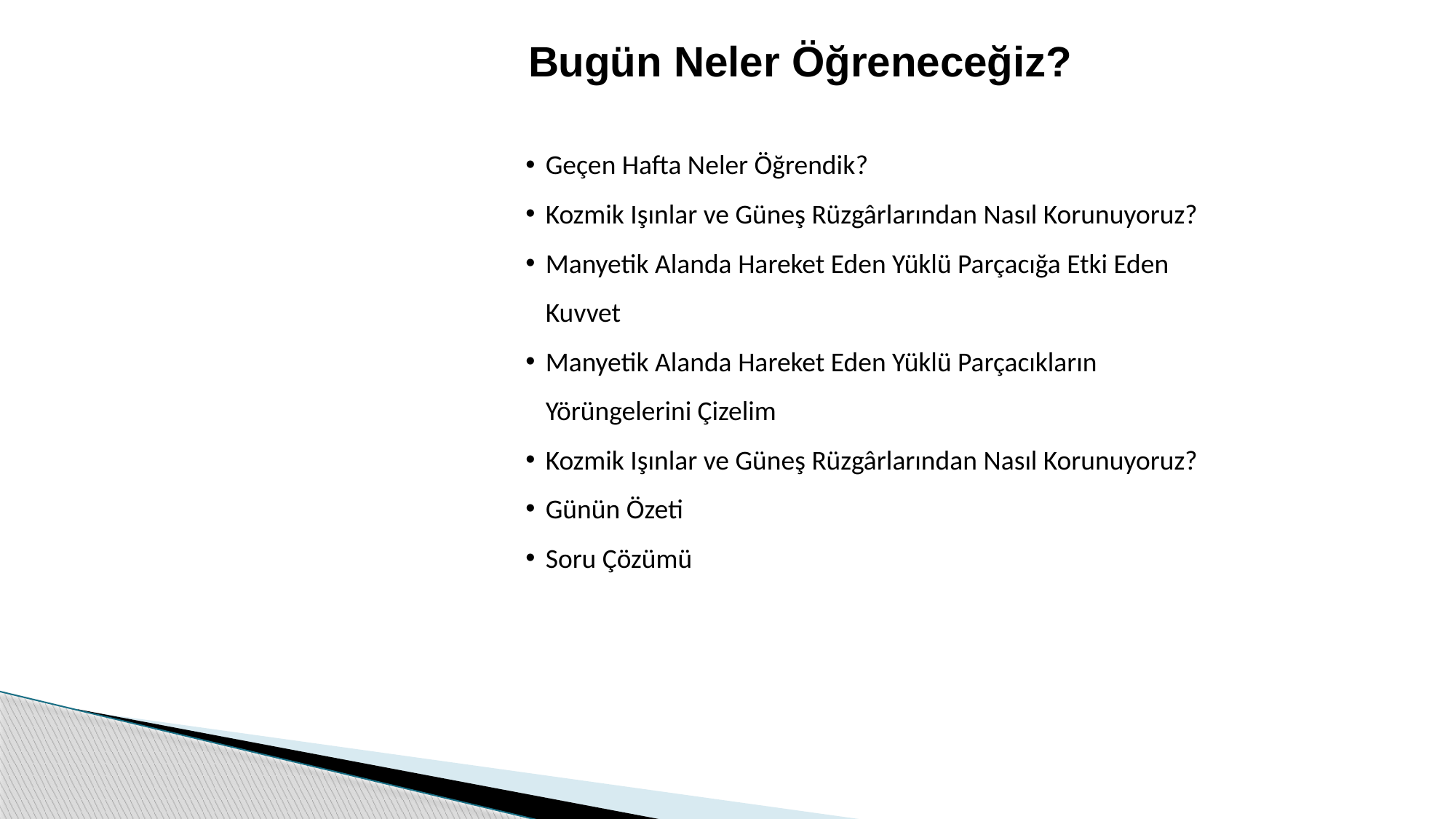

Bugün Neler Öğreneceğiz?
Geçen Hafta Neler Öğrendik?
Kozmik Işınlar ve Güneş Rüzgârlarından Nasıl Korunuyoruz?
Manyetik Alanda Hareket Eden Yüklü Parçacığa Etki Eden Kuvvet
Manyetik Alanda Hareket Eden Yüklü Parçacıkların Yörüngelerini Çizelim
Kozmik Işınlar ve Güneş Rüzgârlarından Nasıl Korunuyoruz?
Günün Özeti
Soru Çözümü